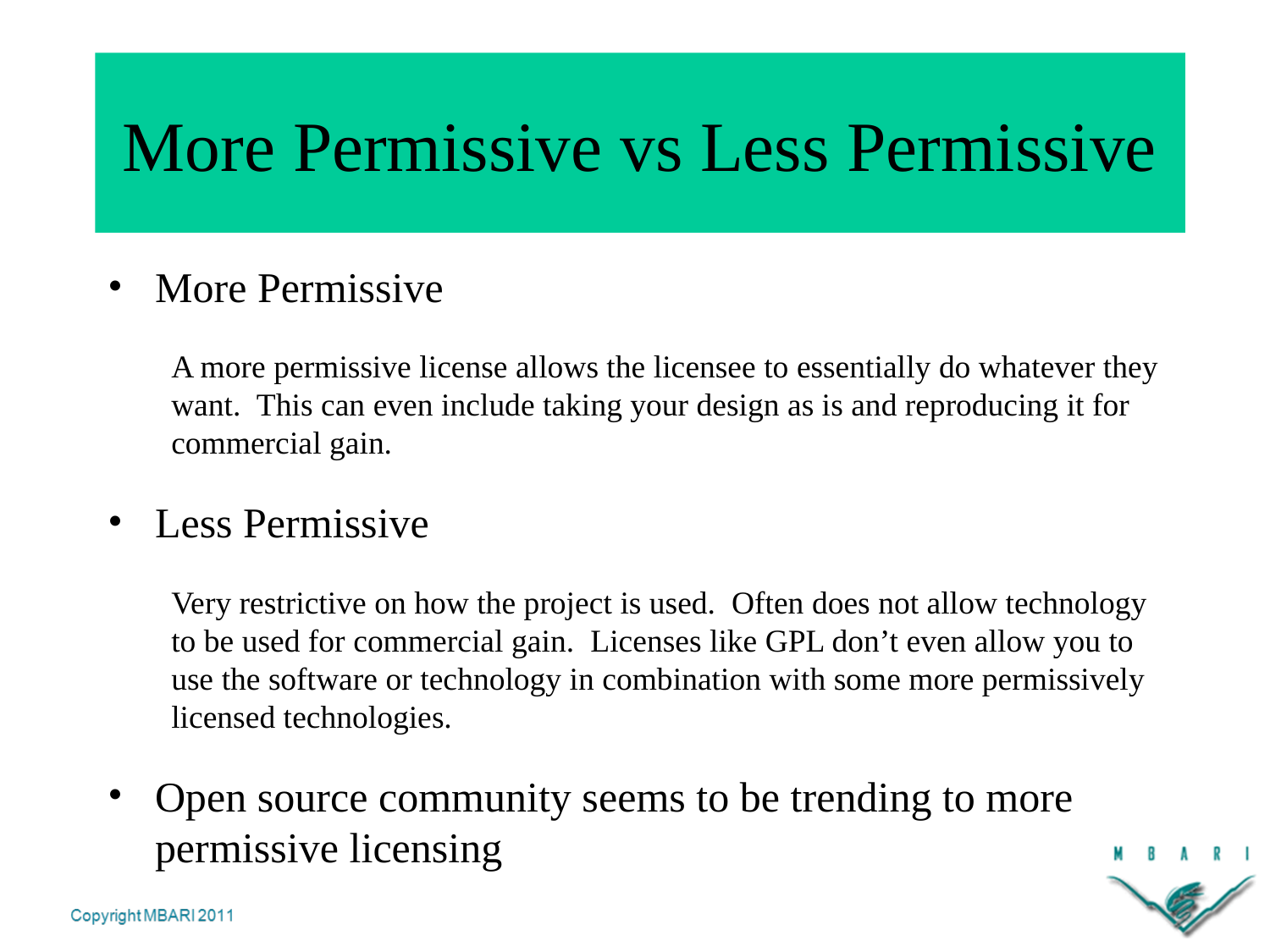

More Permissive vs Less Permissive
More Permissive
A more permissive license allows the licensee to essentially do whatever they want.  This can even include taking your design as is and reproducing it for commercial gain.
Less Permissive
Very restrictive on how the project is used.  Often does not allow technology to be used for commercial gain.  Licenses like GPL don’t even allow you to use the software or technology in combination with some more permissively licensed technologies.
Open source community seems to be trending to more permissive licensing